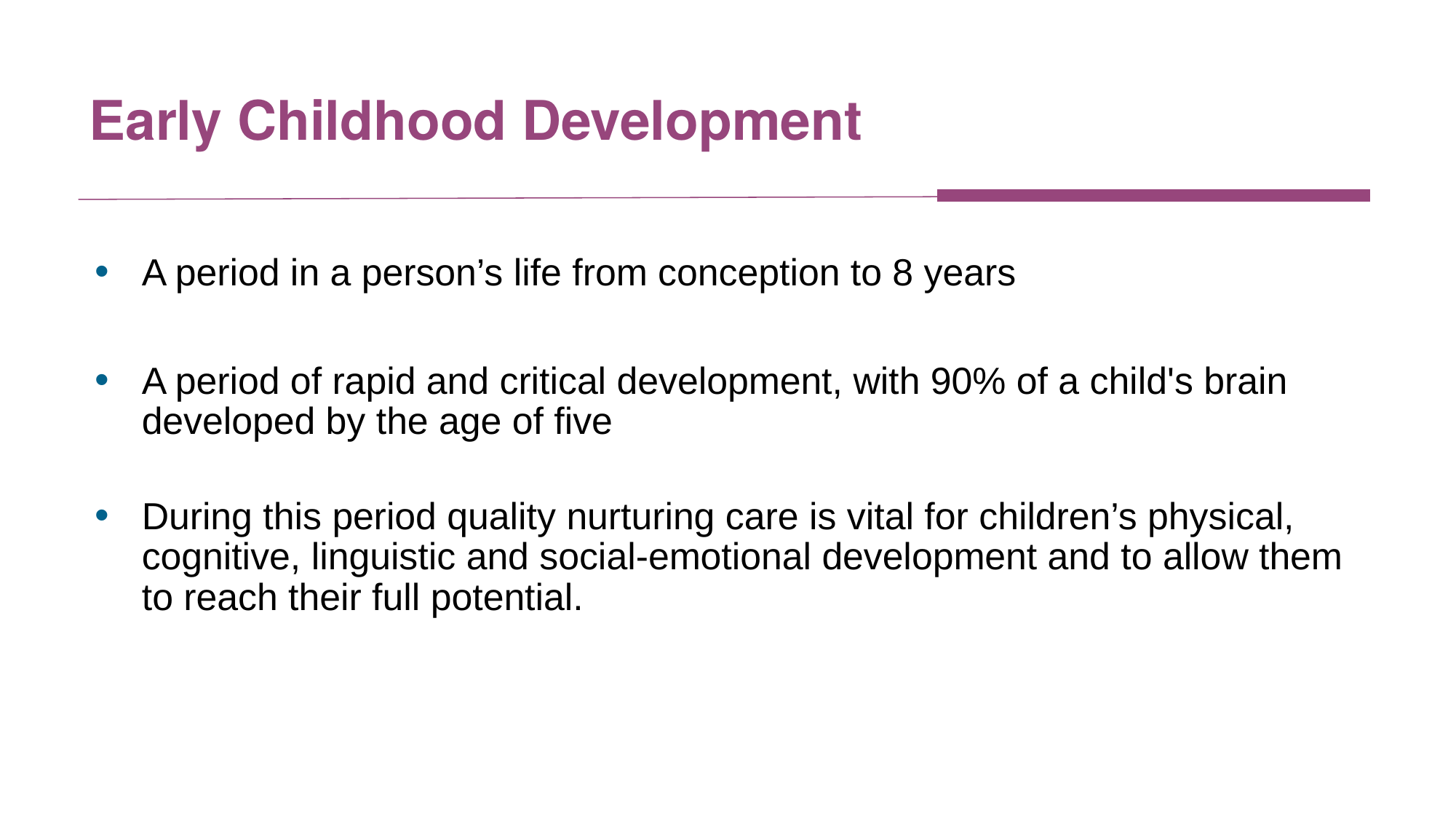

# Early Childhood Development
A period in a person’s life from conception to 8 years

A period of rapid and critical development, with 90% of a child's brain developed by the age of five

During this period quality nurturing care is vital for children’s physical, cognitive, linguistic and social-emotional development and to allow them to reach their full potential.